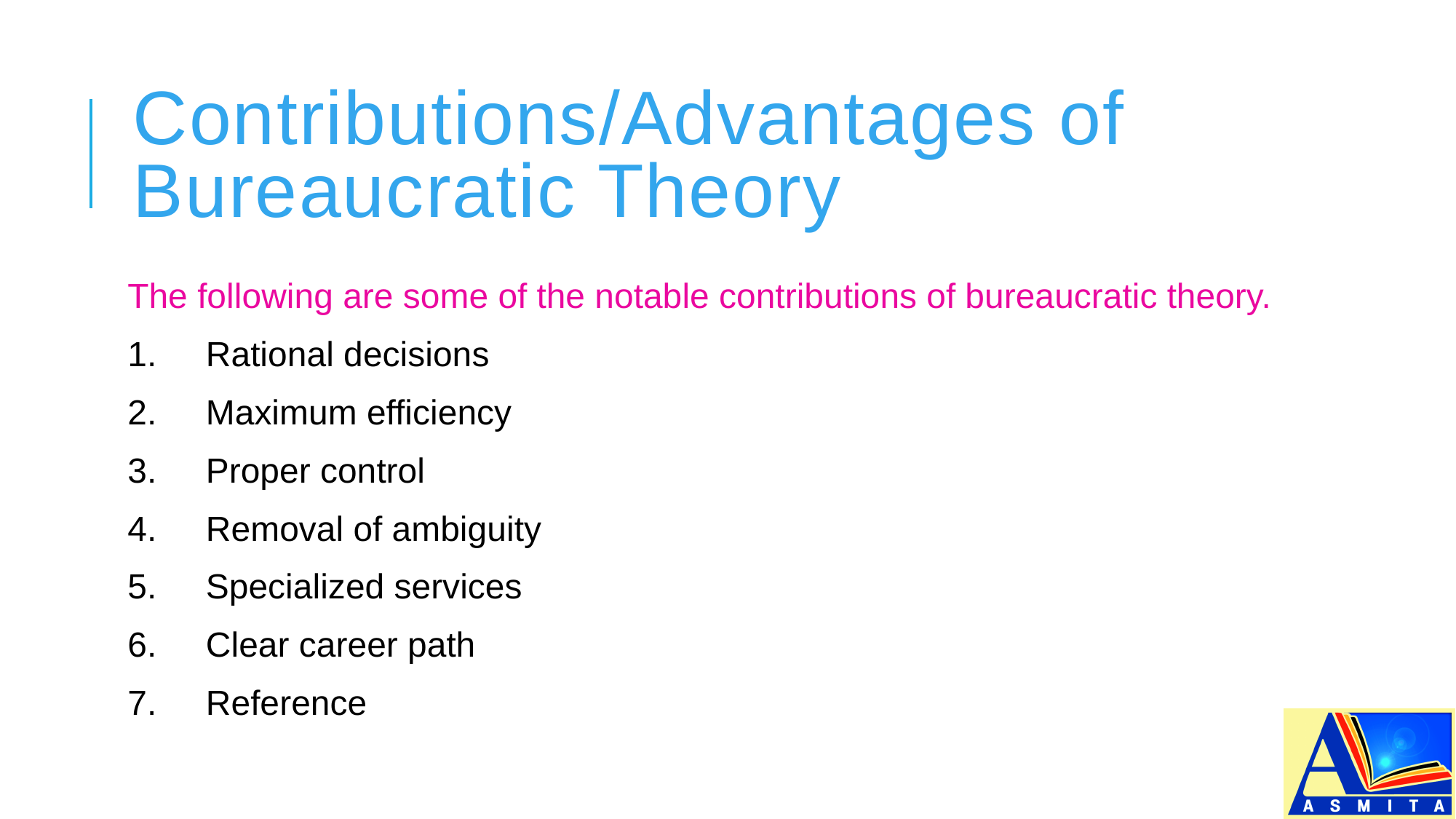

# Contributions/Advantages of Bureaucratic Theory
The following are some of the notable contributions of bureaucratic theory.
1.	Rational decisions
2.	Maximum efficiency
3.	Proper control
4.	Removal of ambiguity
5.	Specialized services
6.	Clear career path
7.	Reference